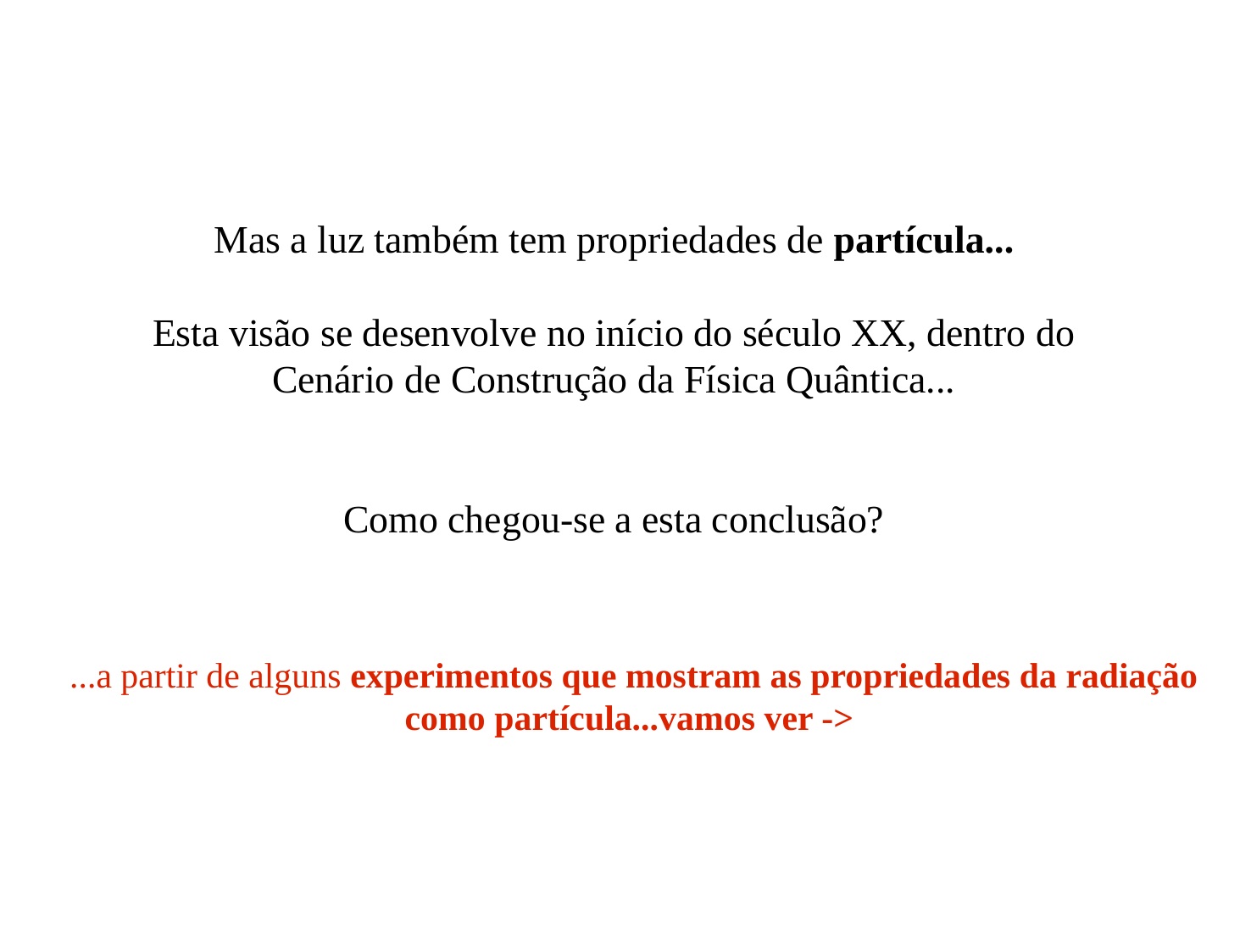

# Mas a luz também tem propriedades de partícula... Esta visão se desenvolve no início do século XX, dentro do Cenário de Construção da Física Quântica... Como chegou-se a esta conclusão?

...a partir de alguns experimentos que mostram as propriedades da radiação como partícula...vamos ver ->